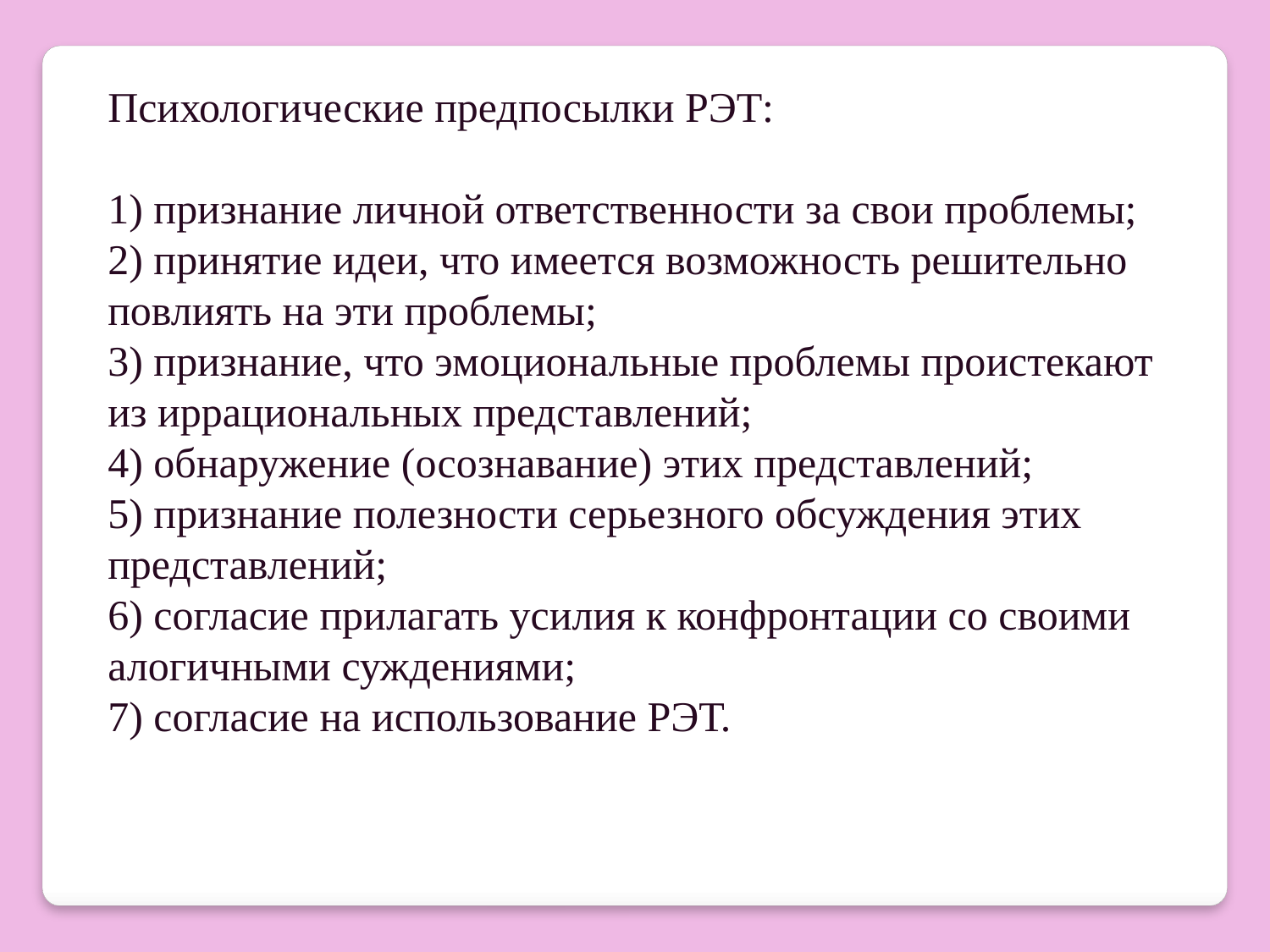

Психологические предпосылки РЭТ:

1) признание личной ответственности за свои проблемы;
2) принятие идеи, что имеется возможность решительно повлиять на эти проблемы;
3) признание, что эмоциональные проблемы проистекают из иррациональных представлений;
4) обнаружение (осознавание) этих представлений;
5) признание полезности серьезного обсуждения этих представлений;
6) согласие прилагать усилия к конфронтации со своими алогичными суждениями;
7) согласие на использование РЭТ.